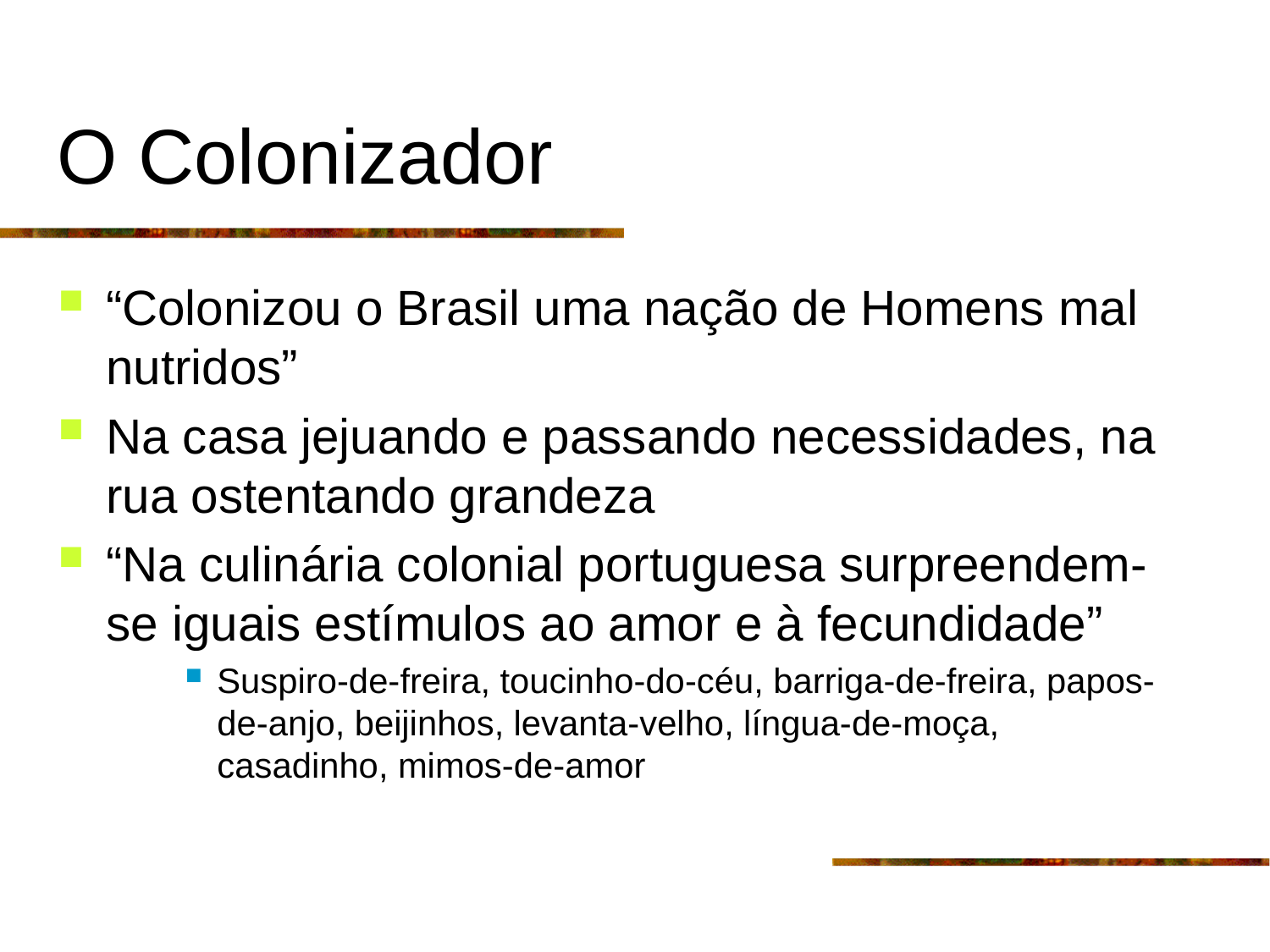

# O Colonizador
“Colonizou o Brasil uma nação de Homens mal nutridos”
Na casa jejuando e passando necessidades, na rua ostentando grandeza
“Na culinária colonial portuguesa surpreendem-se iguais estímulos ao amor e à fecundidade”
Suspiro-de-freira, toucinho-do-céu, barriga-de-freira, papos-de-anjo, beijinhos, levanta-velho, língua-de-moça, casadinho, mimos-de-amor